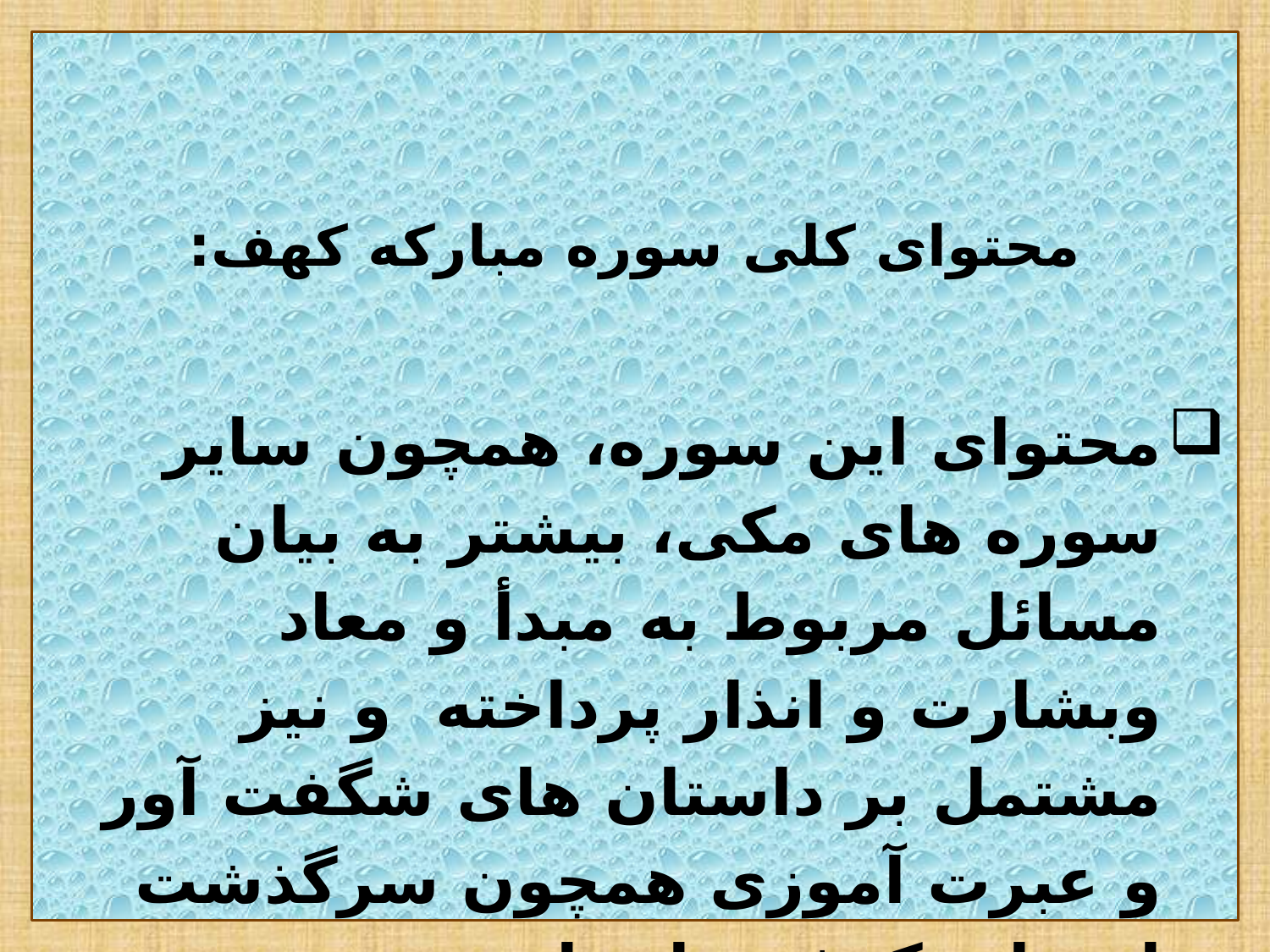

محتوای کلی سوره مبارکه کهف:

محتوای این سوره، همچون سایر سوره های مکی، بیشتر به بیان  مسائل مربوط به مبدأ و معاد وبشارت و انذار پرداخته  و نیز مشتمل بر داستان های شگفت آور و عبرت آموزی همچون سرگذشت اصحاب کهف، داستان موسی و خضر و ماجرای ذوالقرنین است.